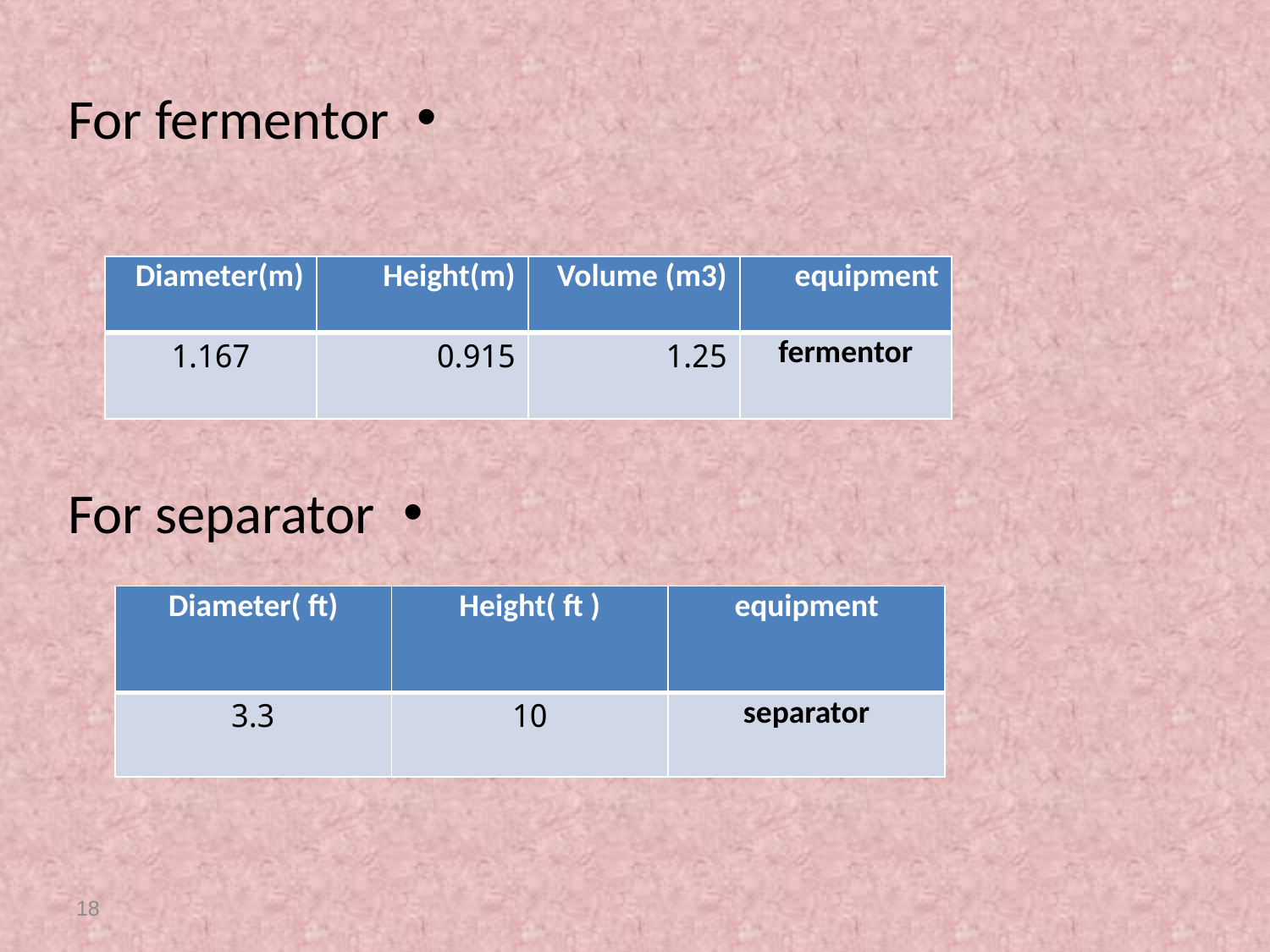

For fermentor

For separator

| Diameter(m) | Height(m) | Volume (m3) | equipment |
| --- | --- | --- | --- |
| 1.167 | 0.915 | 1.25 | fermentor |
| Diameter( ft) | Height( ft ) | equipment |
| --- | --- | --- |
| 3.3 | 10 | separator |
18